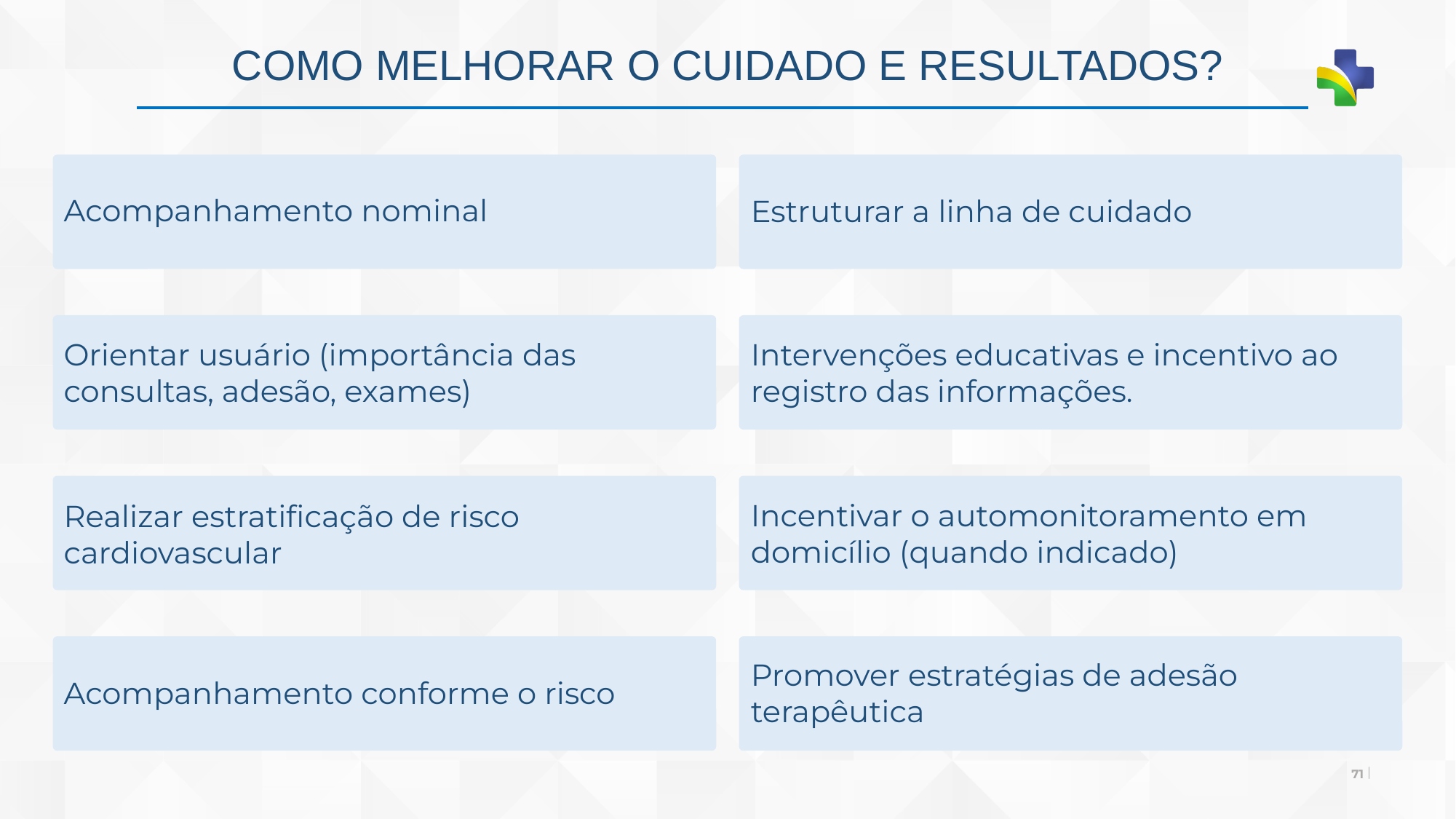

COMO MELHORAR O CUIDADO E RESULTADOS?

Acompanhamento nominal
Estruturar a linha de cuidado

Orientar usuário (importância das consultas, adesão, exames)
Intervenções educativas e incentivo ao registro das informações.

Incentivar o automonitoramento em domicílio (quando indicado)
Realizar estratificação de risco cardiovascular

Promover estratégias de adesão terapêutica
Acompanhamento conforme o risco
71